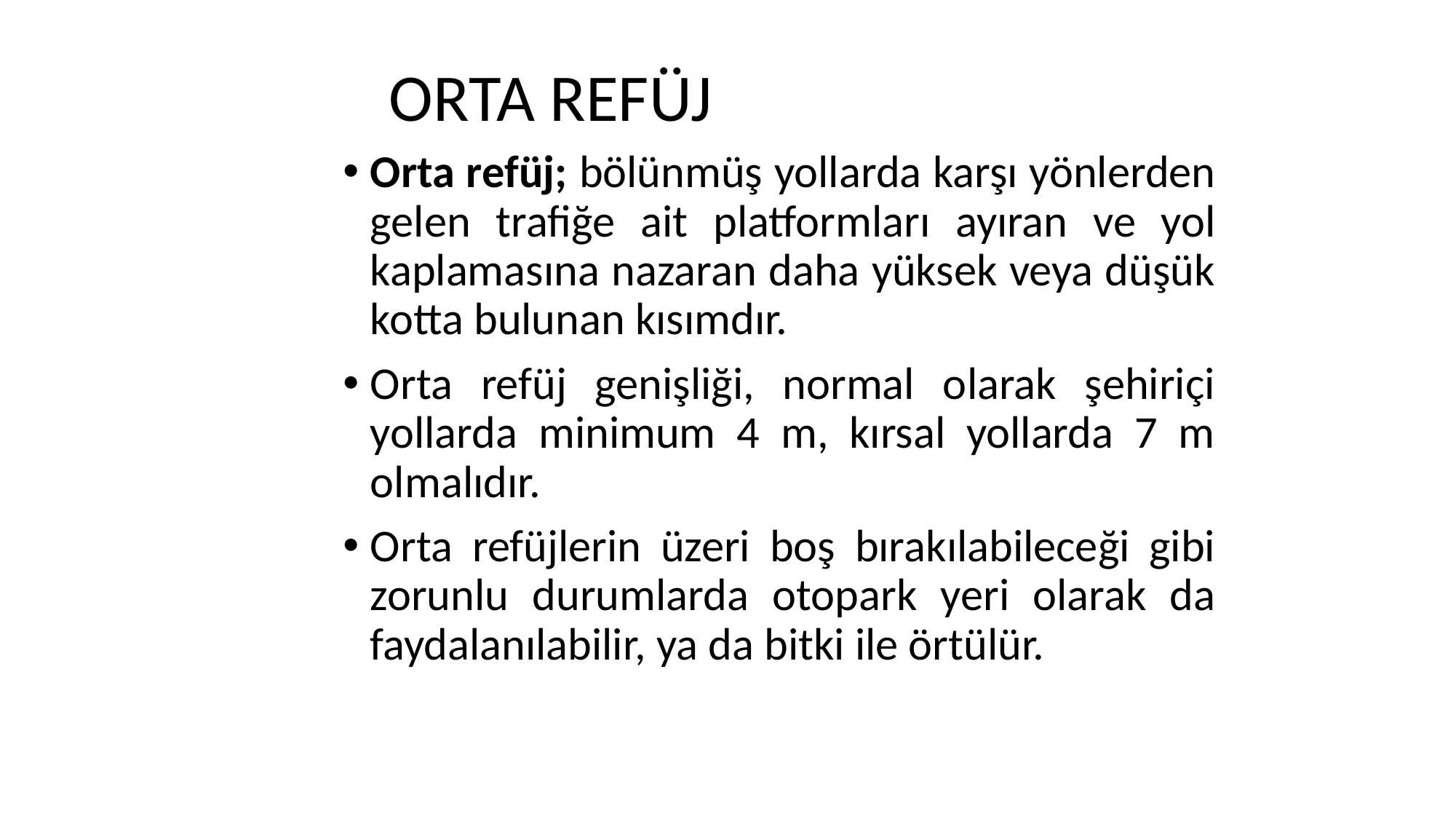

ORTA REFÜJ
Orta refüj; bölünmüş yollarda karşı yönlerden gelen trafiğe ait platformları ayıran ve yol kaplamasına nazaran daha yüksek veya düşük kotta bulunan kısımdır.
Orta refüj genişliği, normal olarak şehiriçi yollarda minimum 4 m, kırsal yollarda 7 m olmalıdır.
Orta refüjlerin üzeri boş bırakılabileceği gibi zorunlu durumlarda otopark yeri olarak da faydalanılabilir, ya da bitki ile örtülür.